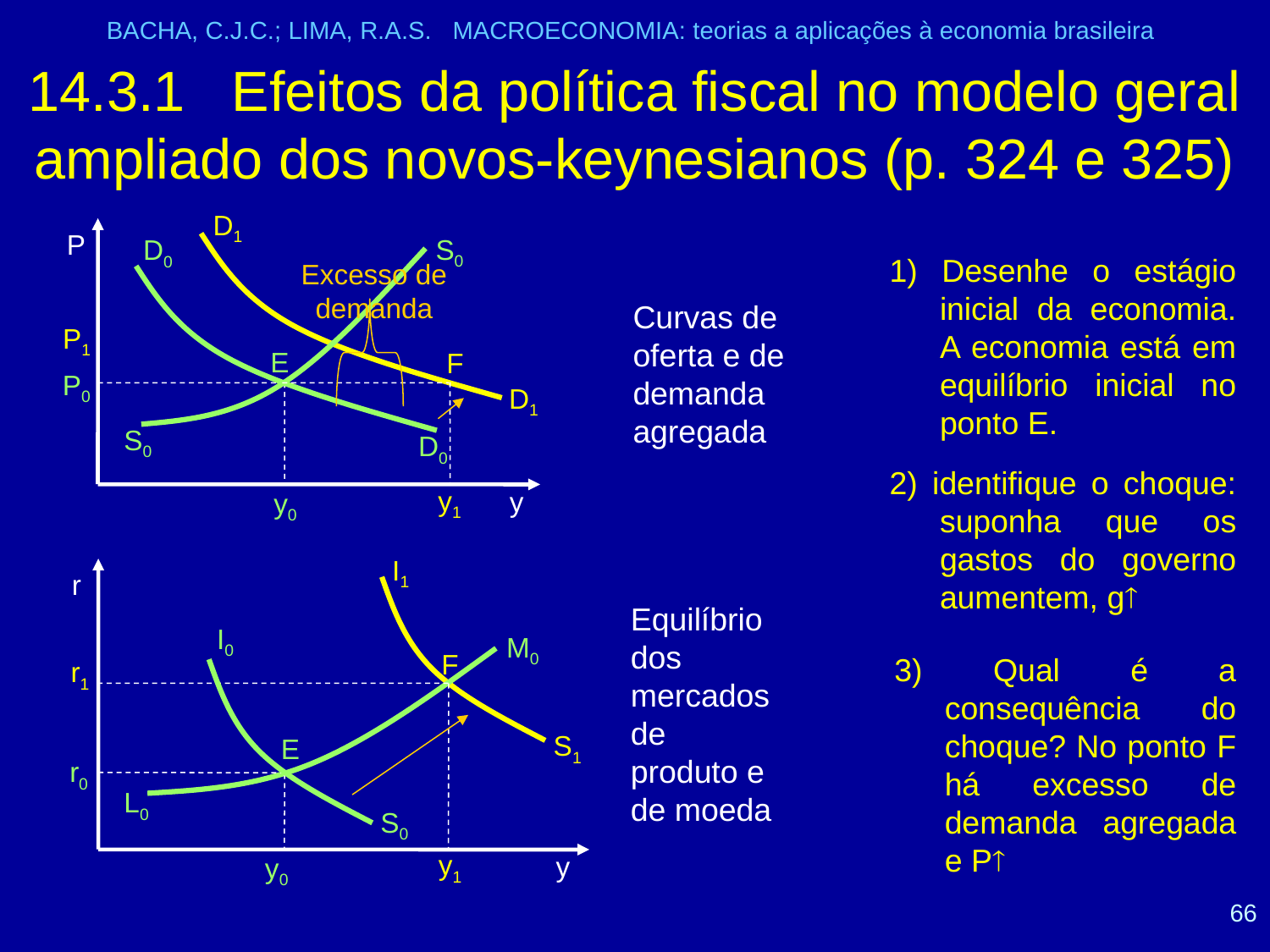

BACHA, C.J.C.; LIMA, R.A.S.   MACROECONOMIA: teorias a aplicações à economia brasileira
# 14.3.1   Efeitos da política fiscal no modelo geral ampliado dos novos-keynesianos (p. 324 e 325)
D1

P
S0
D0

1) Desenhe o estágio inicial da economia. A economia está em equilíbrio inicial no ponto E.
2) identifique o choque: suponha que os gastos do governo aumentem, g↑

Excesso de demanda

Curvas de oferta e de demanda agregada
P1
E
F
P0
D1

S0
D0
y1
y
y0

I1

r

Equilíbrio dos mercados de produto e de moeda
I0
M0
F
3) Qual é a consequência do choque? No ponto F há excesso de demanda agregada e P↑
r1

S1
E
r0

L0
S0
y1
y
y0

66